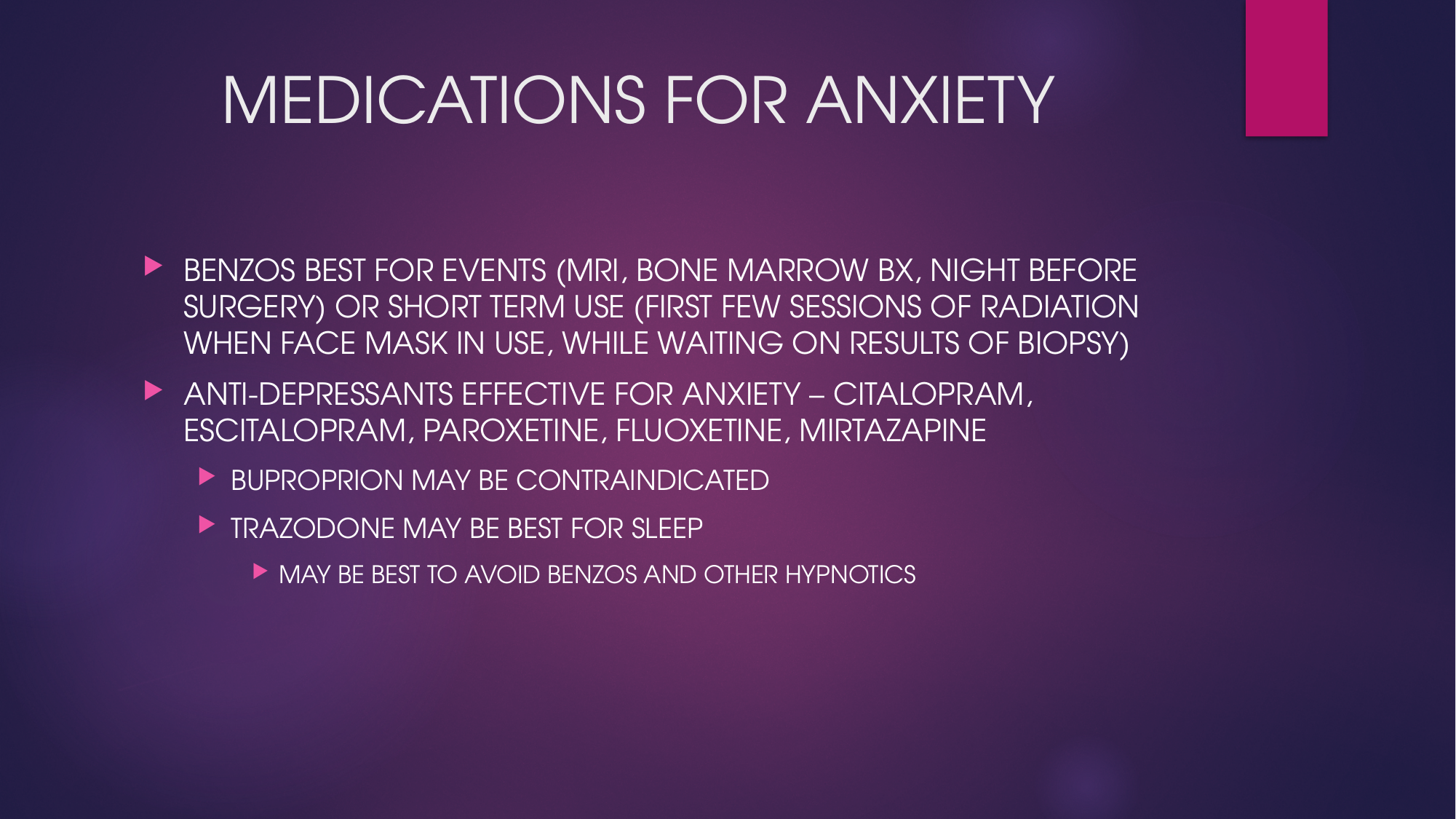

# MEDICATIONS FOR ANXIETY
BENZOS BEST FOR EVENTS (MRI, BONE MARROW BX, NIGHT BEFORE SURGERY) OR SHORT TERM USE (FIRST FEW SESSIONS OF RADIATION WHEN FACE MASK IN USE, WHILE WAITING ON RESULTS OF BIOPSY)
ANTI-DEPRESSANTS EFFECTIVE FOR ANXIETY – CITALOPRAM, ESCITALOPRAM, PAROXETINE, FLUOXETINE, MIRTAZAPINE
BUPROPRION MAY BE CONTRAINDICATED
TRAZODONE MAY BE BEST FOR SLEEP
MAY BE BEST TO AVOID BENZOS AND OTHER HYPNOTICS